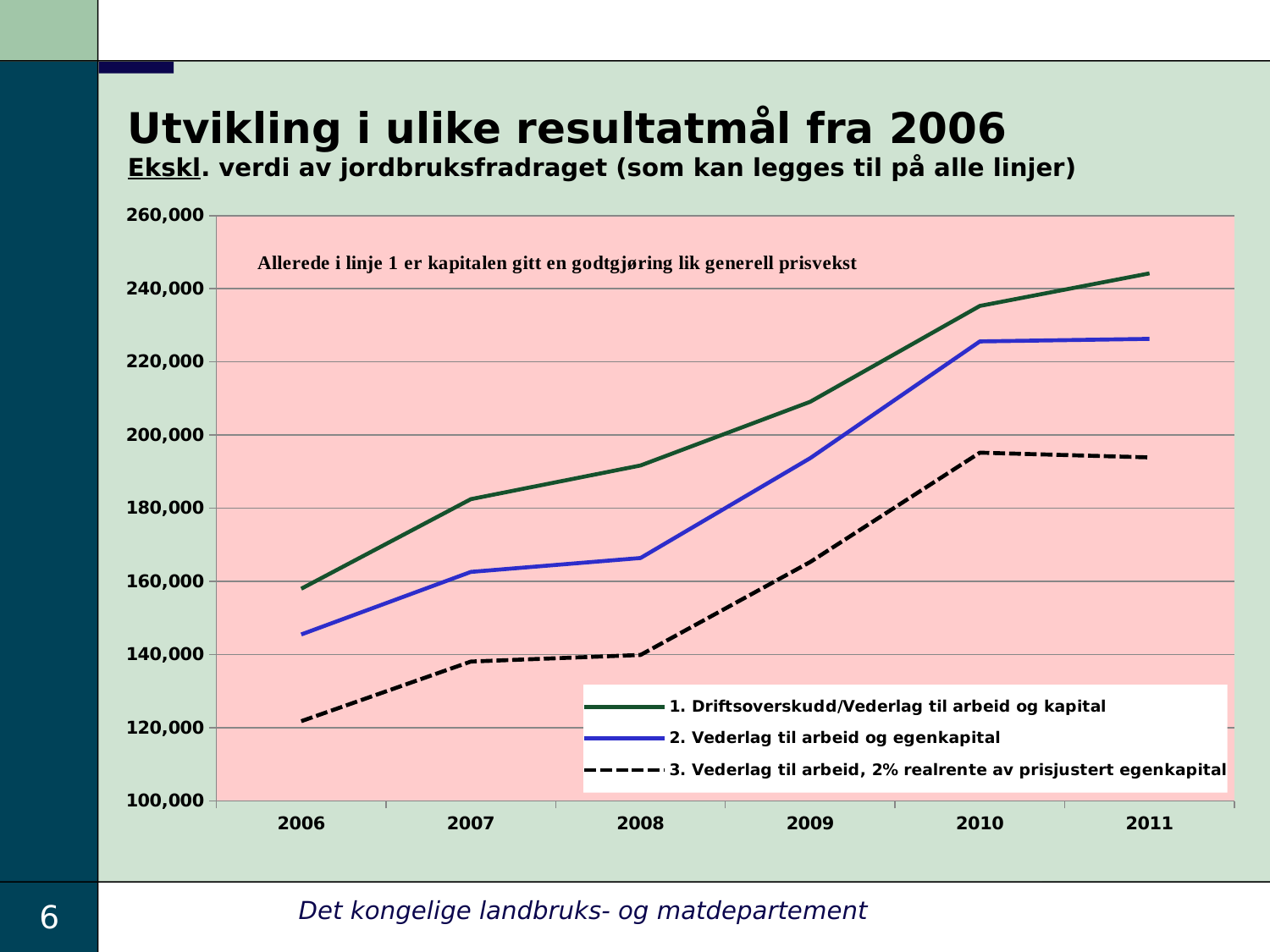

# Utvikling i ulike resultatmål fra 2006 Ekskl. verdi av jordbruksfradraget (som kan legges til på alle linjer)

### Chart

| Category | 1. Driftsoverskudd/Vederlag til arbeid og kapital | 2. Vederlag til arbeid og egenkapital | 3. Vederlag til arbeid, 2% realrente av prisjustert egenkapital |
|---|---|---|---|
| 2006 | 158000.0 | 145500.0 | 121800.0 |
| 2007 | 182500.0 | 162600.0 | 138100.0 |
| 2008 | 191700.0 | 166400.0 | 139900.0 |
| 2009 | 209100.0 | 193700.0 | 165300.0 |
| 2010 | 235300.0 | 225600.0 | 195200.0 |
| 2011 | 244200.0 | 226300.0 | 193900.0 |